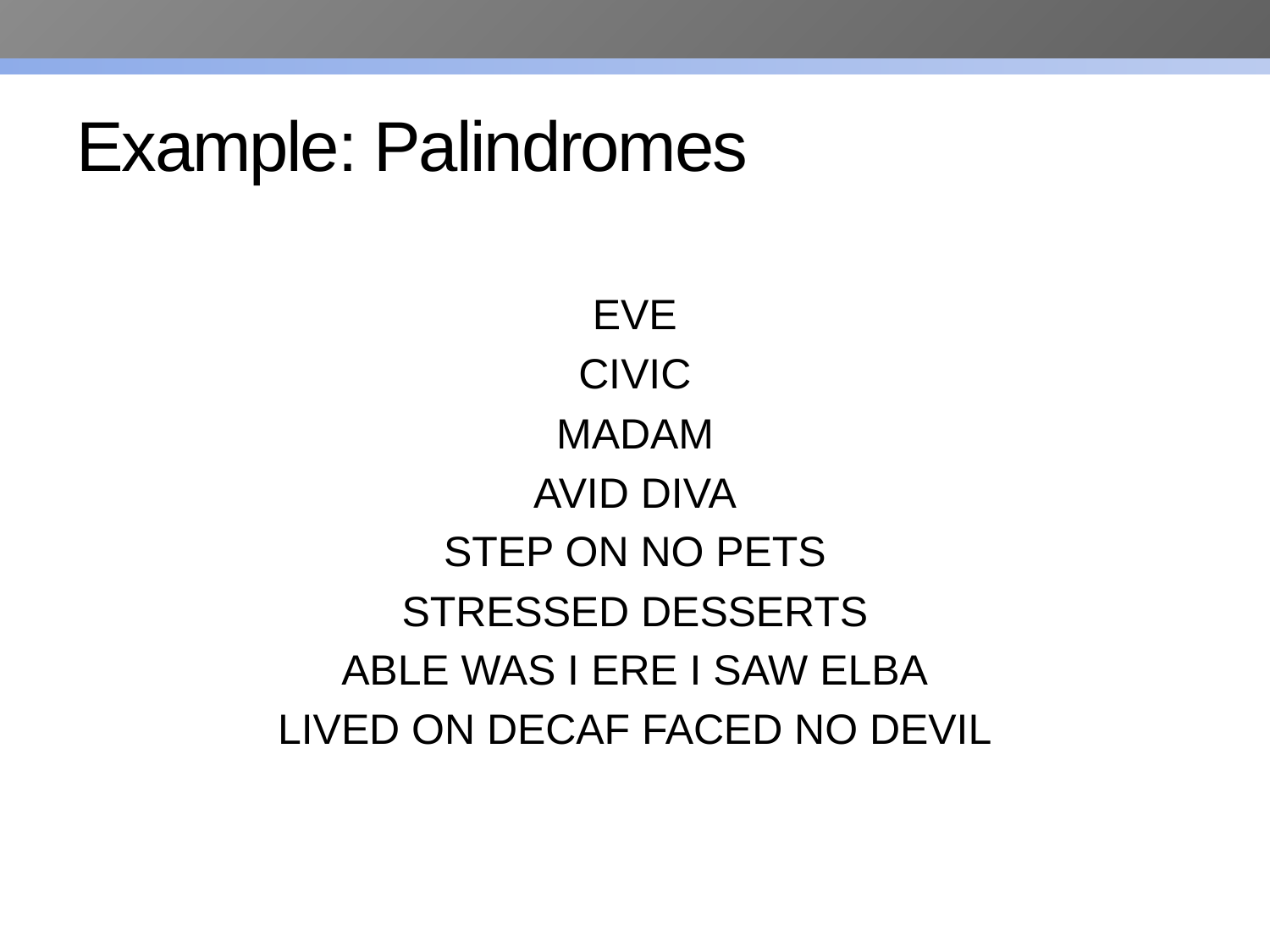

# Example: Palindromes

EVE
CIVIC
MADAM
AVID DIVA
STEP ON NO PETS
STRESSED DESSERTS
ABLE WAS I ERE I SAW ELBA
LIVED ON DECAF FACED NO DEVIL